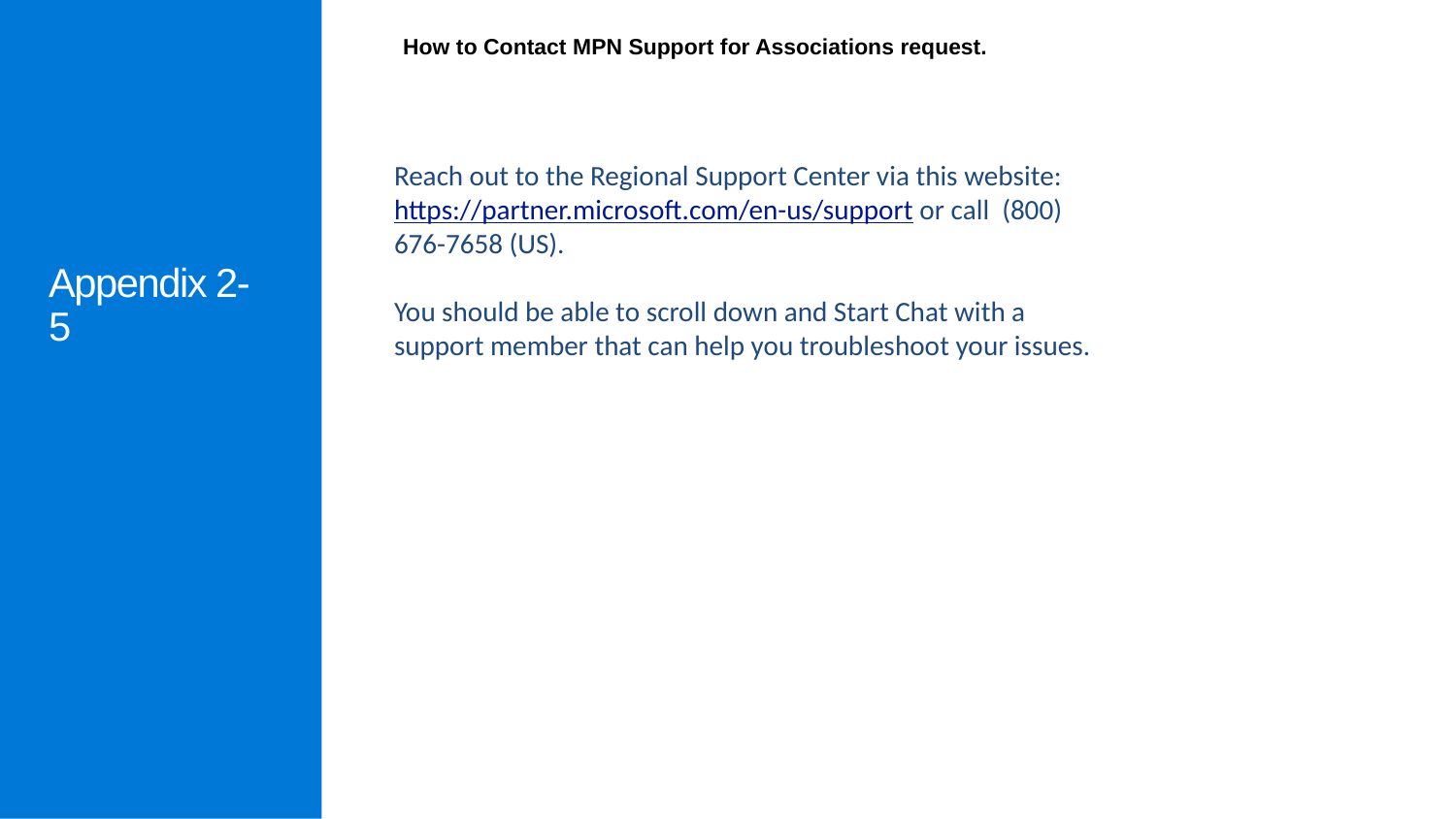

How to Contact MPN Support for Associations request.

Reach out to the Regional Support Center via this website: https://partner.microsoft.com/en-us/support or call  (800) 676-7658 (US).

You should be able to scroll down and Start Chat with a support member that can help you troubleshoot your issues.
Appendix 2-5